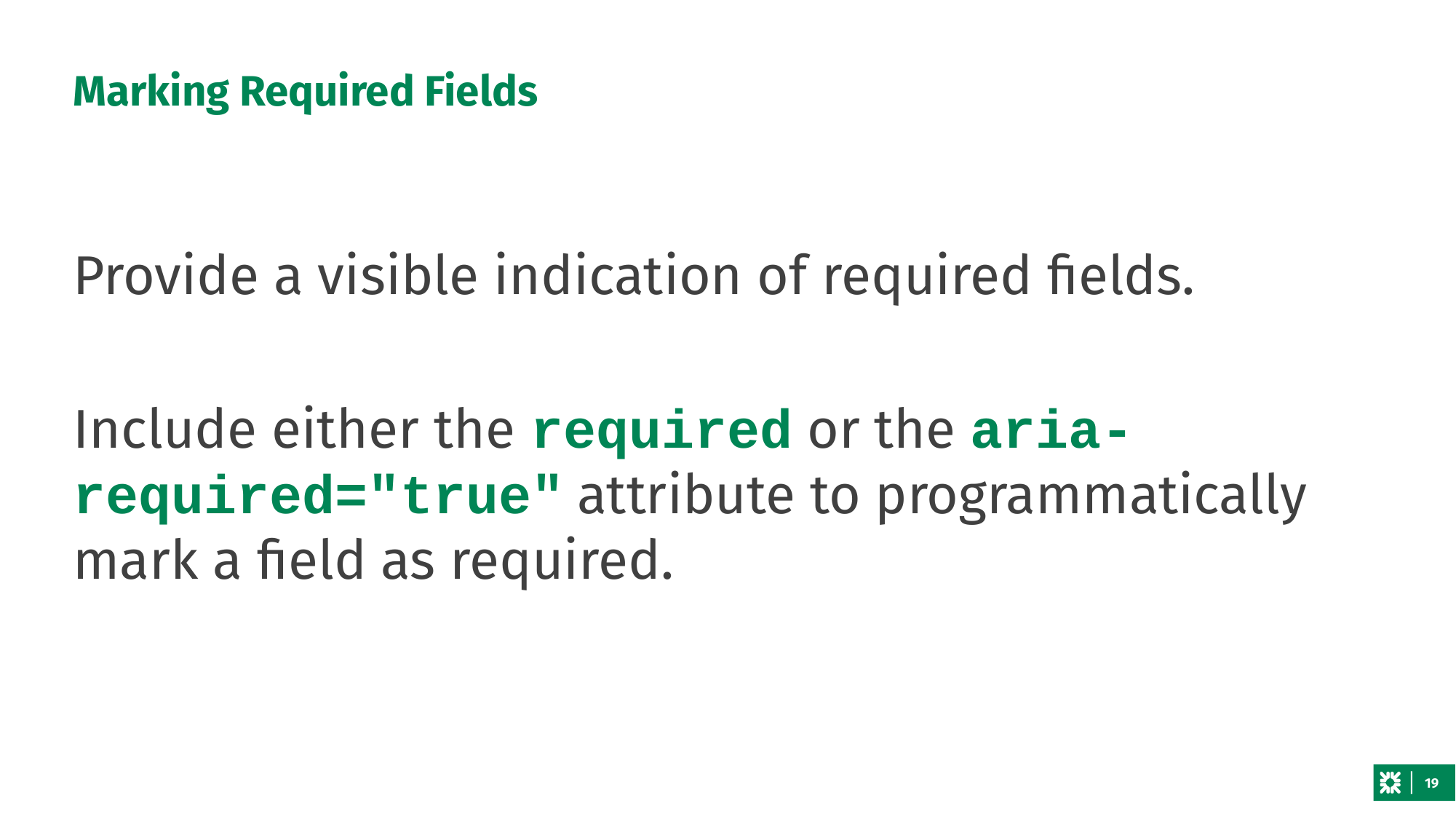

# Marking Required Fields

Provide a visible indication of required fields.

Include either the required or the aria-required="true" attribute to programmatically mark a field as required.